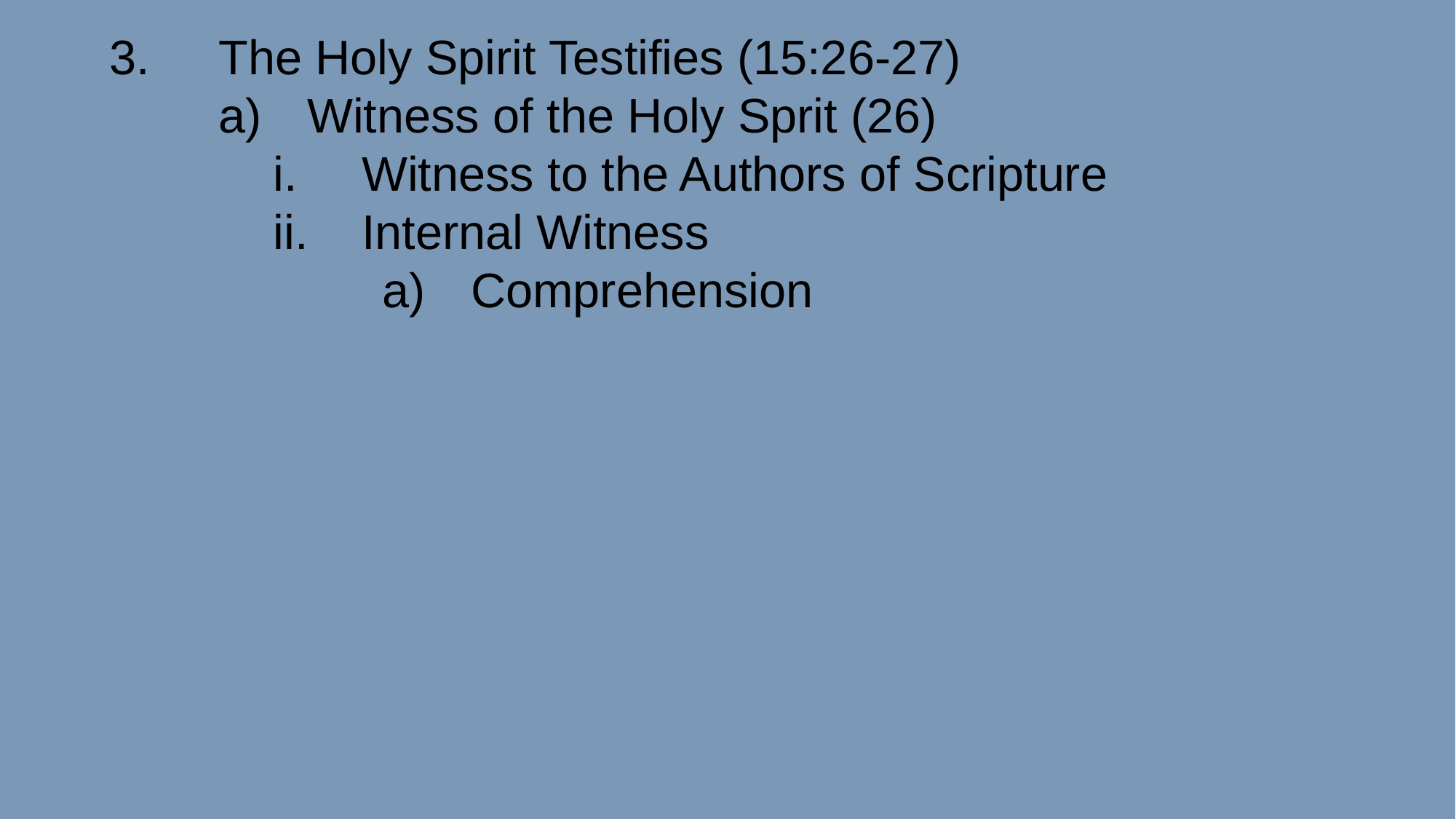

3.	The Holy Spirit Testifies (15:26-27)
Witness of the Holy Sprit (26)
Witness to the Authors of Scripture
Internal Witness
Comprehension